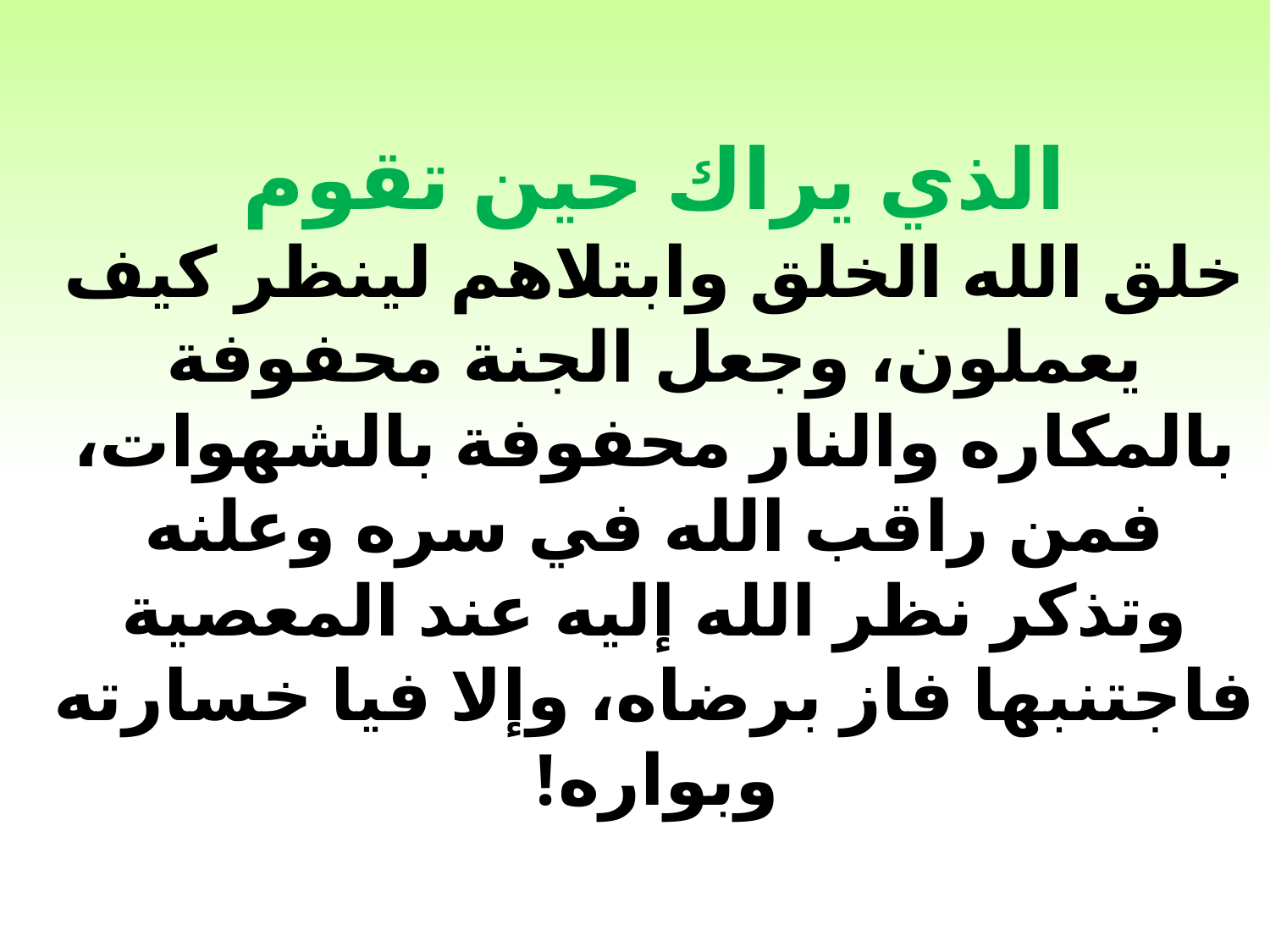

الذي يراك حين تقوم
خلق الله الخلق وابتلاهم لينظر كيف يعملون، وجعل الجنة محفوفة بالمكاره والنار محفوفة بالشهوات، فمن راقب الله في سره وعلنه وتذكر نظر الله إليه عند المعصية فاجتنبها فاز برضاه، وإلا فيا خسارته وبواره!